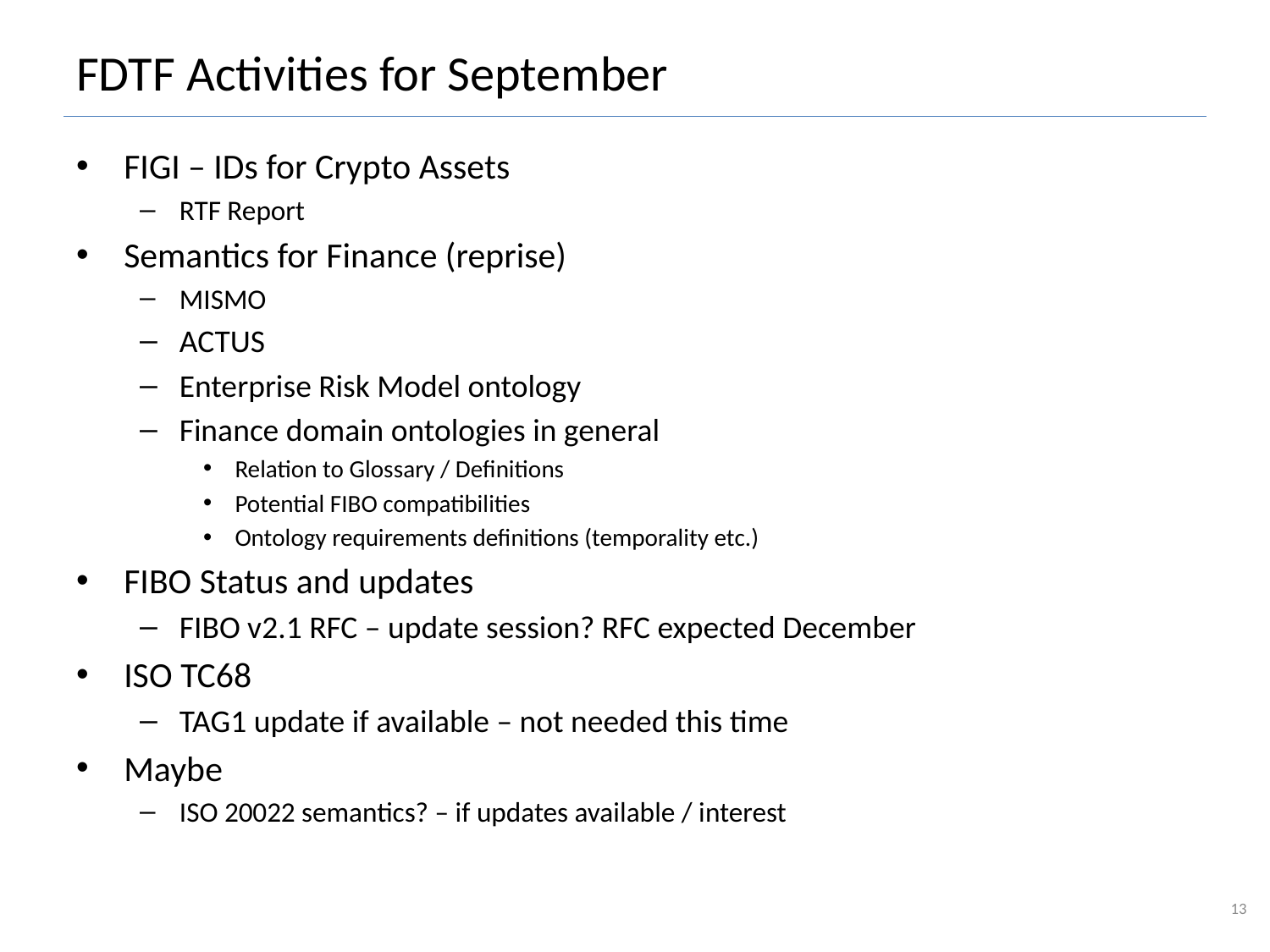

# FDTF Activities for September
FIGI – IDs for Crypto Assets
RTF Report
Semantics for Finance (reprise)
MISMO
ACTUS
Enterprise Risk Model ontology
Finance domain ontologies in general
Relation to Glossary / Definitions
Potential FIBO compatibilities
Ontology requirements definitions (temporality etc.)
FIBO Status and updates
FIBO v2.1 RFC – update session? RFC expected December
ISO TC68
TAG1 update if available – not needed this time
Maybe
ISO 20022 semantics? – if updates available / interest
13